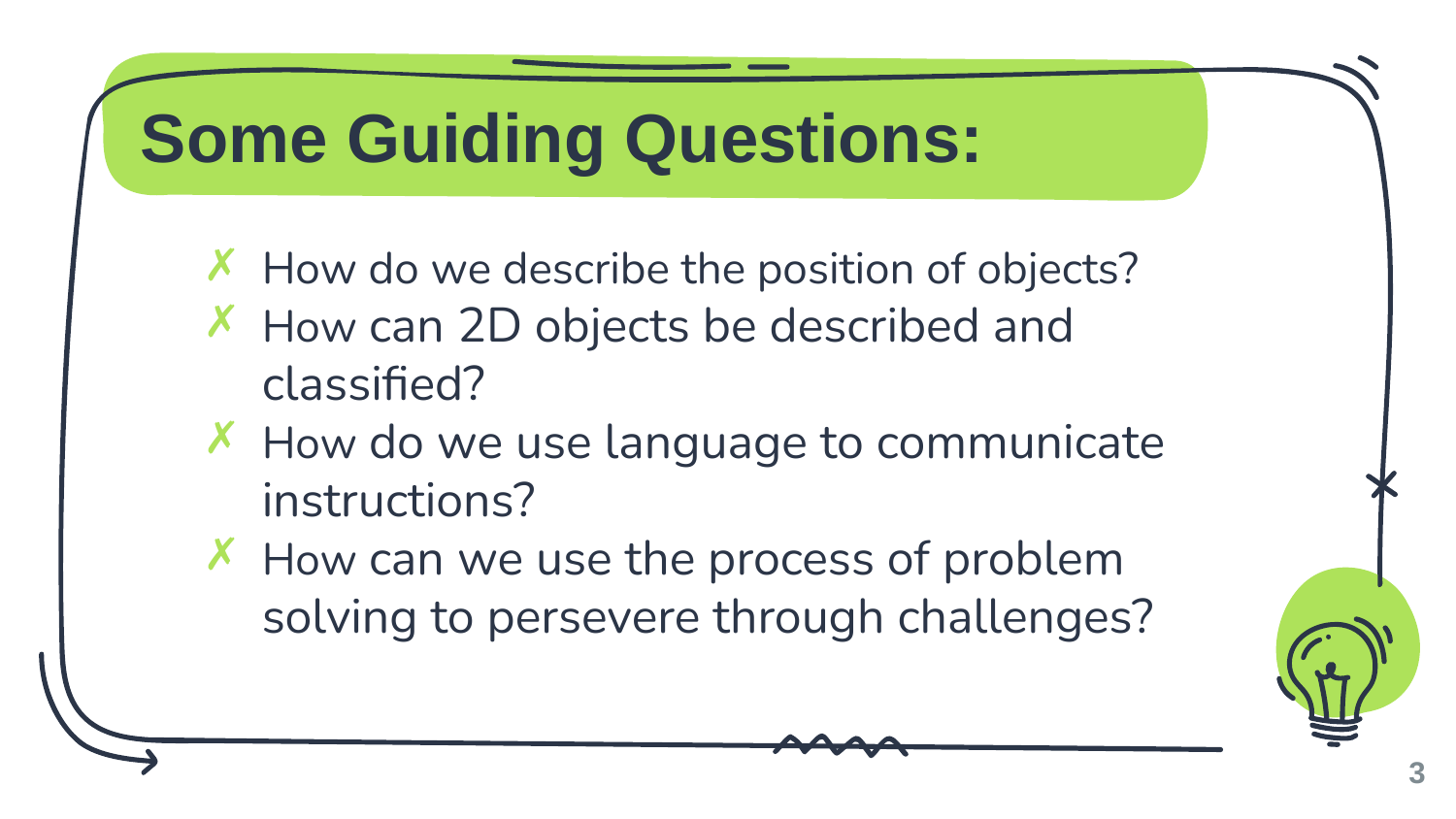

# Some Guiding Questions:
How do we describe the position of objects?
How can 2D objects be described and classified?
How do we use language to communicate instructions?
How can we use the process of problem solving to persevere through challenges?

3